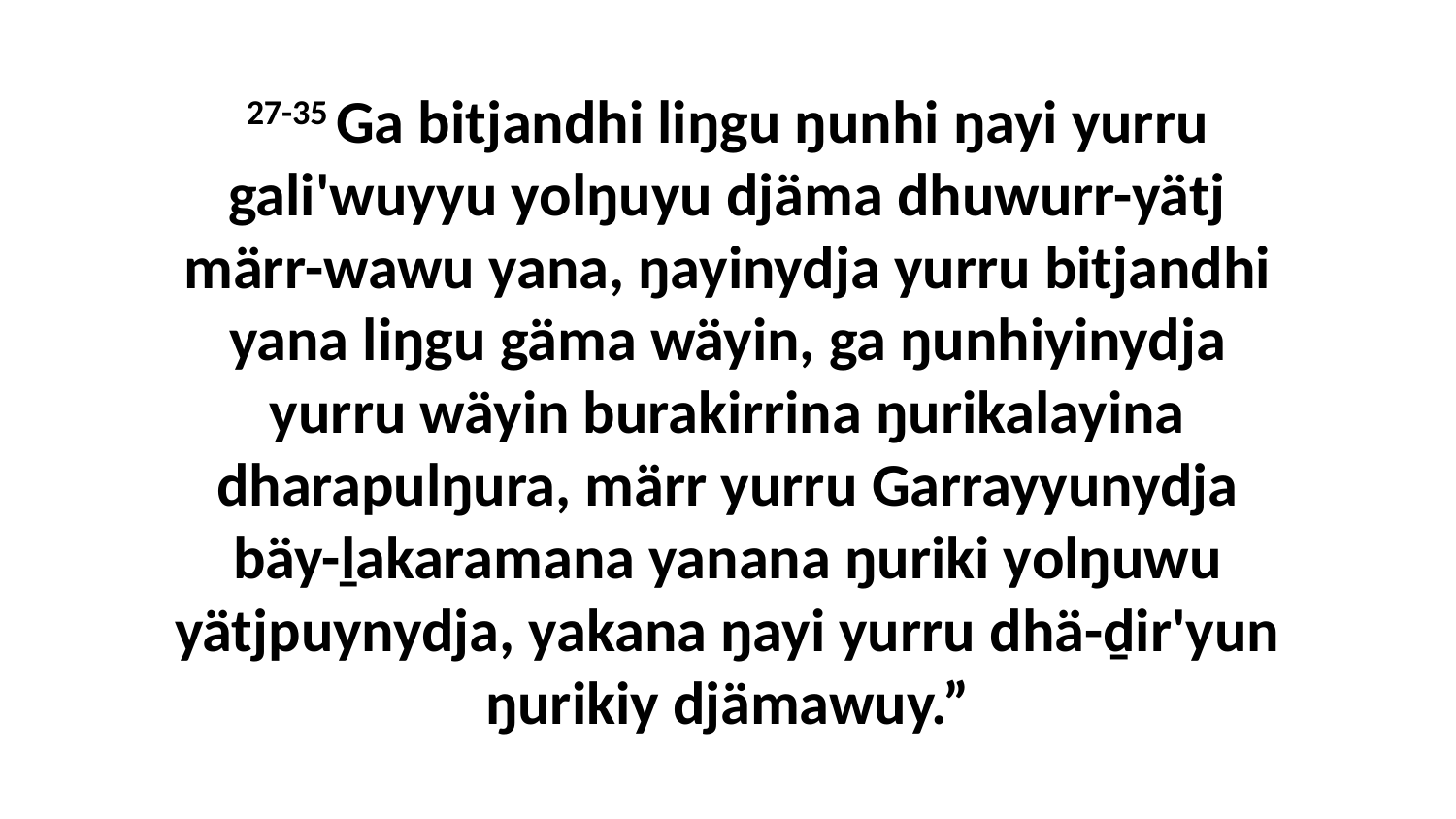

27-35 Ga bitjandhi liŋgu ŋunhi ŋayi yurru gali'wuyyu yolŋuyu djäma dhuwurr-yätj märr-wawu yana, ŋayinydja yurru bitjandhi yana liŋgu gäma wäyin, ga ŋunhiyinydja yurru wäyin burakirrina ŋurikalayina dharapulŋura, märr yurru Garrayyunydja bäy-ḻakaramana yanana ŋuriki yolŋuwu yätjpuynydja, yakana ŋayi yurru dhä-ḏir'yun ŋurikiy djämawuy.”